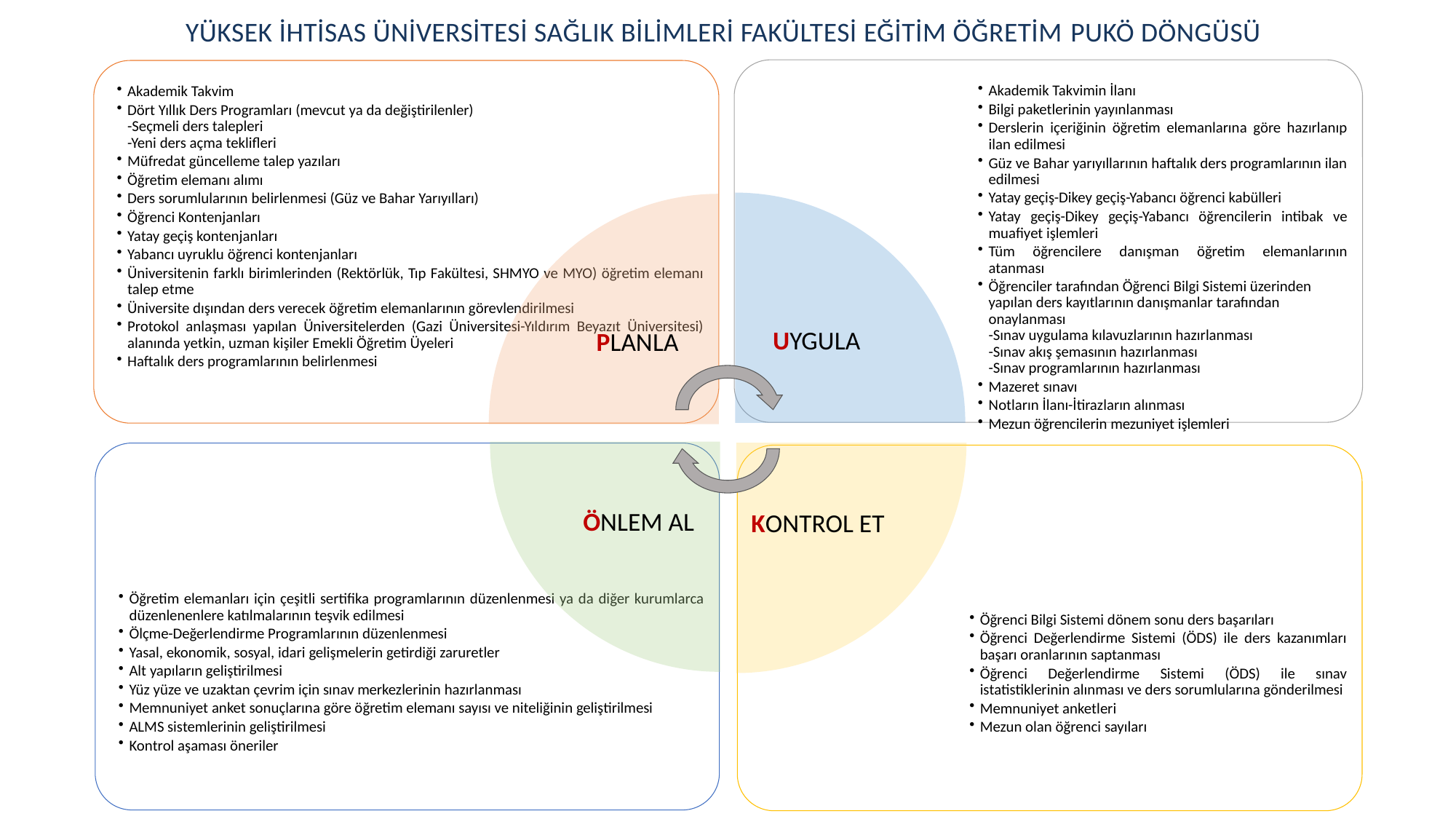

YÜKSEK İHTİSAS ÜNİVERSİTESİ SAĞLIK BİLİMLERİ FAKÜLTESİ EĞİTİM ÖĞRETİM PUKÖ DÖNGÜSÜ
Öğrenci Bilgi Sistemi dönem sonu ders başarıları
Öğrenci Değerlendirme Sistemi (ÖDS) ile ders kazanımları başarı oranlarının saptanması
Öğrenci Değerlendirme Sistemi (ÖDS) ile sınav istatistiklerinin alınması ve ders sorumlularına gönderilmesi
Memnuniyet anketleri
Mezun olan öğrenci sayıları
Öğretim elemanları için çeşitli sertifika programlarının düzenlenmesi ya da diğer kurumlarca düzenlenenlere katılmalarının teşvik edilmesi
Ölçme-Değerlendirme Programlarının düzenlenmesi
Yasal, ekonomik, sosyal, idari gelişmelerin getirdiği zaruretler
Alt yapıların geliştirilmesi
Yüz yüze ve uzaktan çevrim için sınav merkezlerinin hazırlanması
Memnuniyet anket sonuçlarına göre öğretim elemanı sayısı ve niteliğinin geliştirilmesi
ALMS sistemlerinin geliştirilmesi
Kontrol aşaması öneriler
Akademik Takvimin İlanı
Bilgi paketlerinin yayınlanması
Derslerin içeriğinin öğretim elemanlarına göre hazırlanıp ilan edilmesi
Güz ve Bahar yarıyıllarının haftalık ders programlarının ilan edilmesi
Yatay geçiş-Dikey geçiş-Yabancı öğrenci kabülleri
Yatay geçiş-Dikey geçiş-Yabancı öğrencilerin intibak ve muafiyet işlemleri
Tüm öğrencilere danışman öğretim elemanlarının atanması
Öğrenciler tarafından Öğrenci Bilgi Sistemi üzerinden yapılan ders kayıtlarının danışmanlar tarafından onaylanması
-Sınav uygulama kılavuzlarının hazırlanması
-Sınav akış şemasının hazırlanması
-Sınav programlarının hazırlanması
Mazeret sınavı
Notların İlanı-İtirazların alınması
Mezun öğrencilerin mezuniyet işlemleri
Akademik Takvim
Dört Yıllık Ders Programları (mevcut ya da değiştirilenler)
-Seçmeli ders talepleri
-Yeni ders açma teklifleri
Müfredat güncelleme talep yazıları
Öğretim elemanı alımı
Ders sorumlularının belirlenmesi (Güz ve Bahar Yarıyılları)
Öğrenci Kontenjanları
Yatay geçiş kontenjanları
Yabancı uyruklu öğrenci kontenjanları
Üniversitenin farklı birimlerinden (Rektörlük, Tıp Fakültesi, SHMYO ve MYO) öğretim elemanı talep etme
Üniversite dışından ders verecek öğretim elemanlarının görevlendirilmesi
Protokol anlaşması yapılan Üniversitelerden (Gazi Üniversitesi-Yıldırım Beyazıt Üniversitesi) alanında yetkin, uzman kişiler Emekli Öğretim Üyeleri
Haftalık ders programlarının belirlenmesi
PLANLA
UYGULA
KONTROL ET
ÖNLEM AL